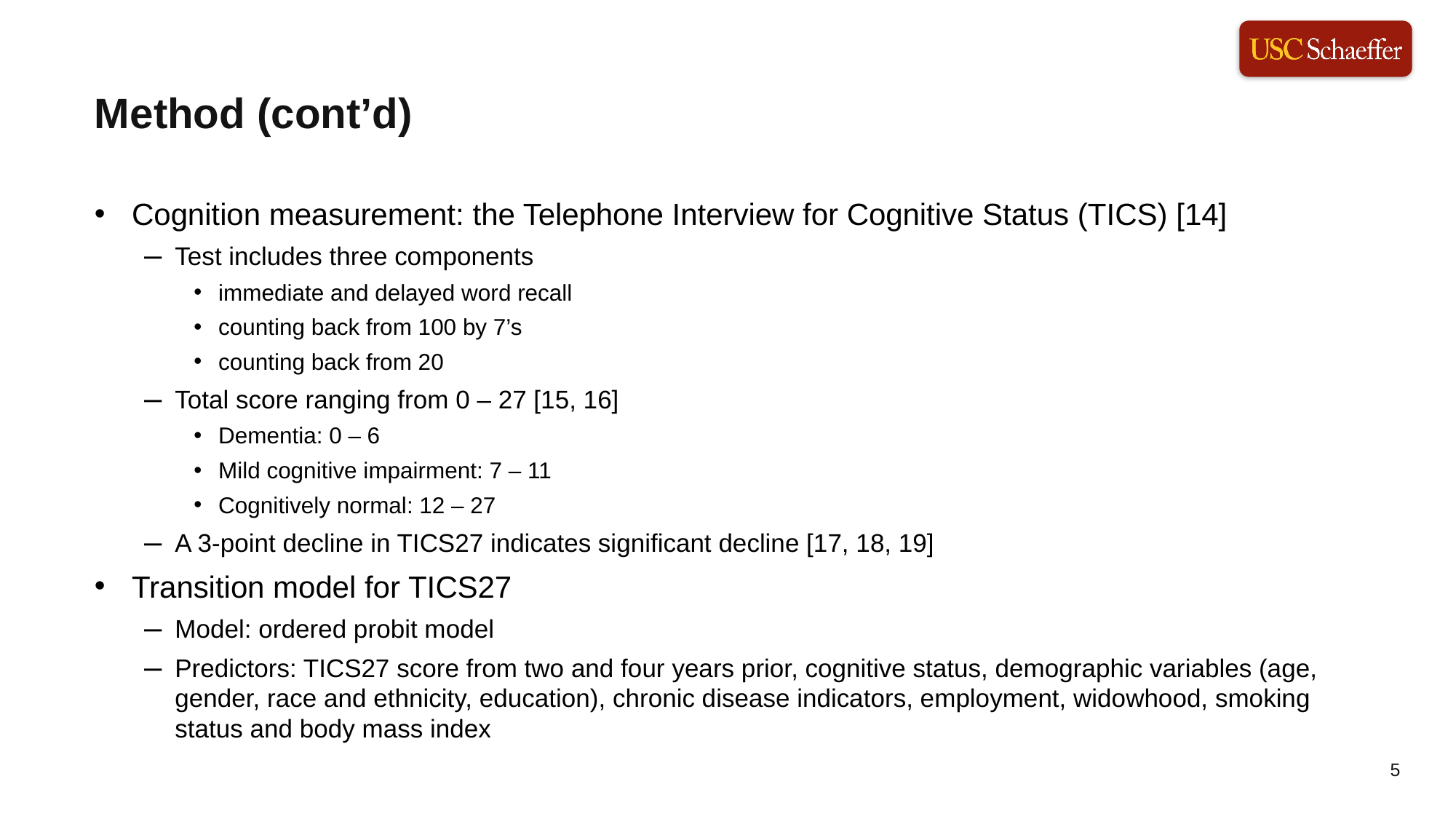

Method (cont’d)

Cognition measurement: the Telephone Interview for Cognitive Status (TICS) [14]
Test includes three components
immediate and delayed word recall
counting back from 100 by 7’s
counting back from 20
Total score ranging from 0 – 27 [15, 16]
Dementia: 0 – 6
Mild cognitive impairment: 7 – 11
Cognitively normal: 12 – 27
A 3-point decline in TICS27 indicates significant decline [17, 18, 19]
Transition model for TICS27
Model: ordered probit model
Predictors: TICS27 score from two and four years prior, cognitive status, demographic variables (age, gender, race and ethnicity, education), chronic disease indicators, employment, widowhood, smoking status and body mass index